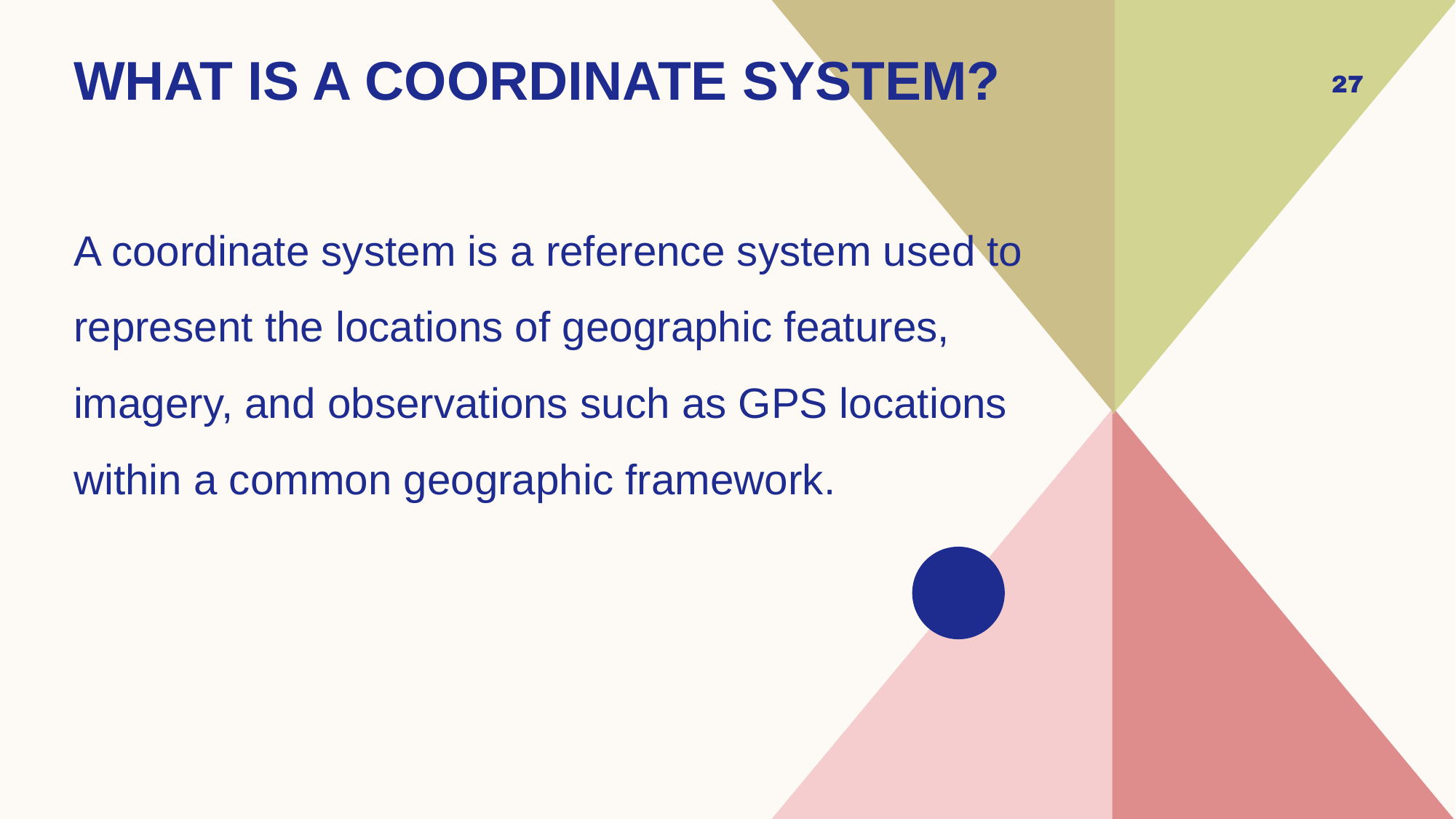

# What is a coordinate system?
27

A coordinate system is a reference system used to represent the locations of geographic features, imagery, and observations such as GPS locations within a common geographic framework.